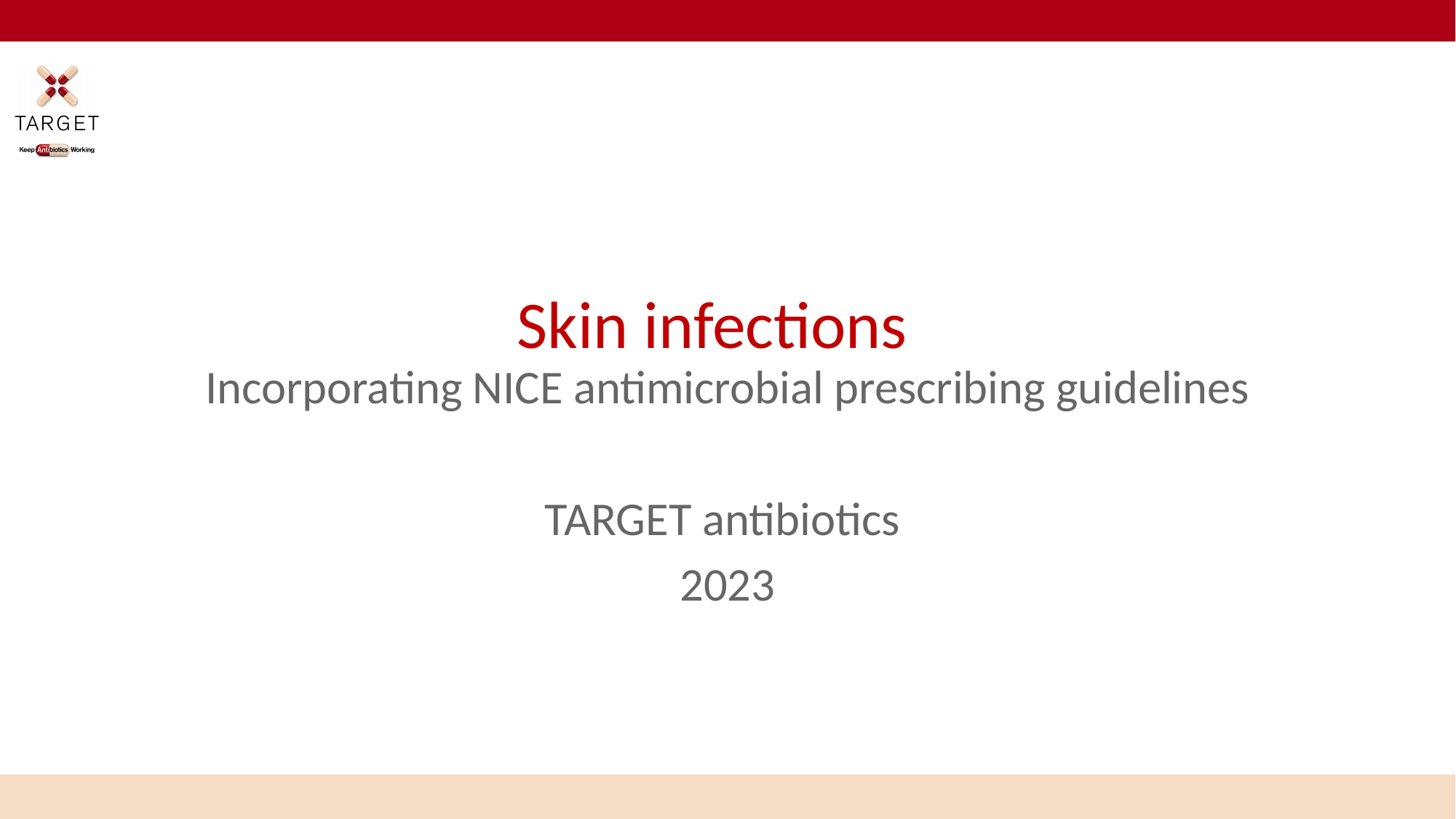

# Skin infections Incorporating NICE antimicrobial prescribing guidelines

TARGET antibiotics
2023